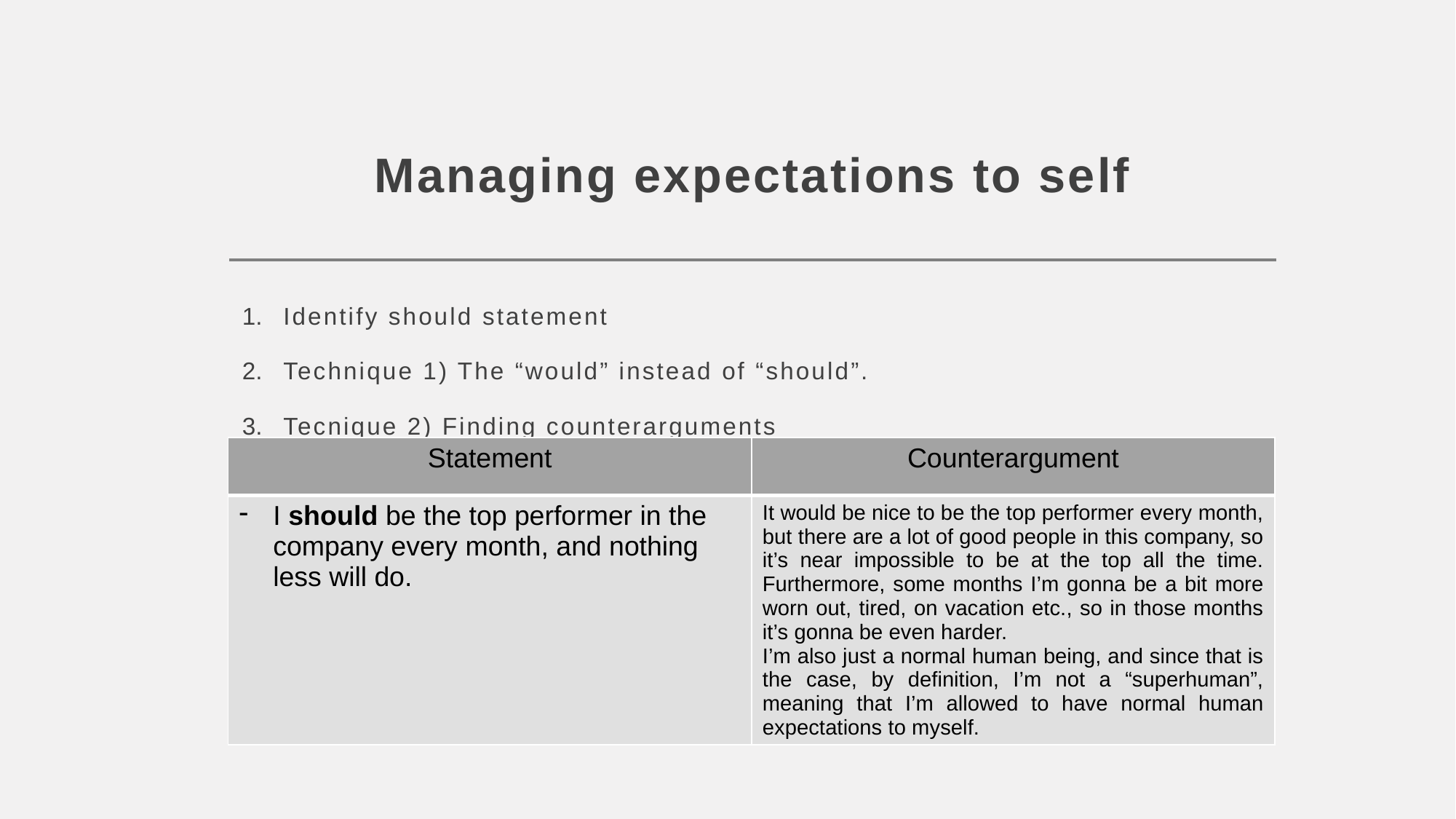

# Managing expectations to self
Identify should statement
Technique 1) The “would” instead of “should”.
Tecnique 2) Finding counterarguments

| Statement | Counterargument |
| --- | --- |
| I should be the top performer in the company every month, and nothing less will do. | It would be nice to be the top performer every month, but there are a lot of good people in this company, so it’s near impossible to be at the top all the time. Furthermore, some months I’m gonna be a bit more worn out, tired, on vacation etc., so in those months it’s gonna be even harder. I’m also just a normal human being, and since that is the case, by definition, I’m not a “superhuman”, meaning that I’m allowed to have normal human expectations to myself. |